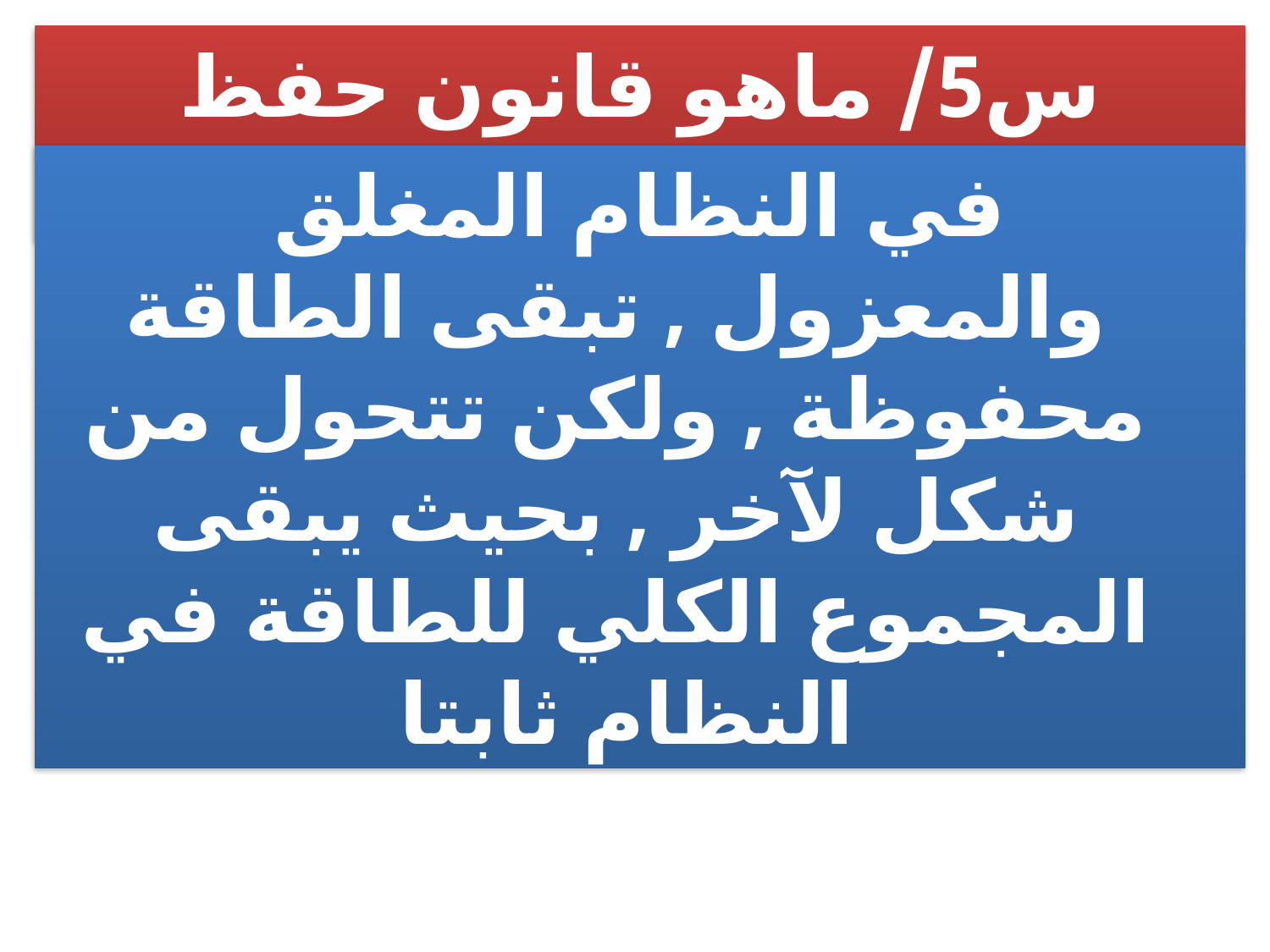

س5/ ماهو قانون حفظ الطاقة ؟
في النظام المغلق والمعزول , تبقى الطاقة محفوظة , ولكن تتحول من شكل لآخر , بحيث يبقى المجموع الكلي للطاقة في النظام ثابتا